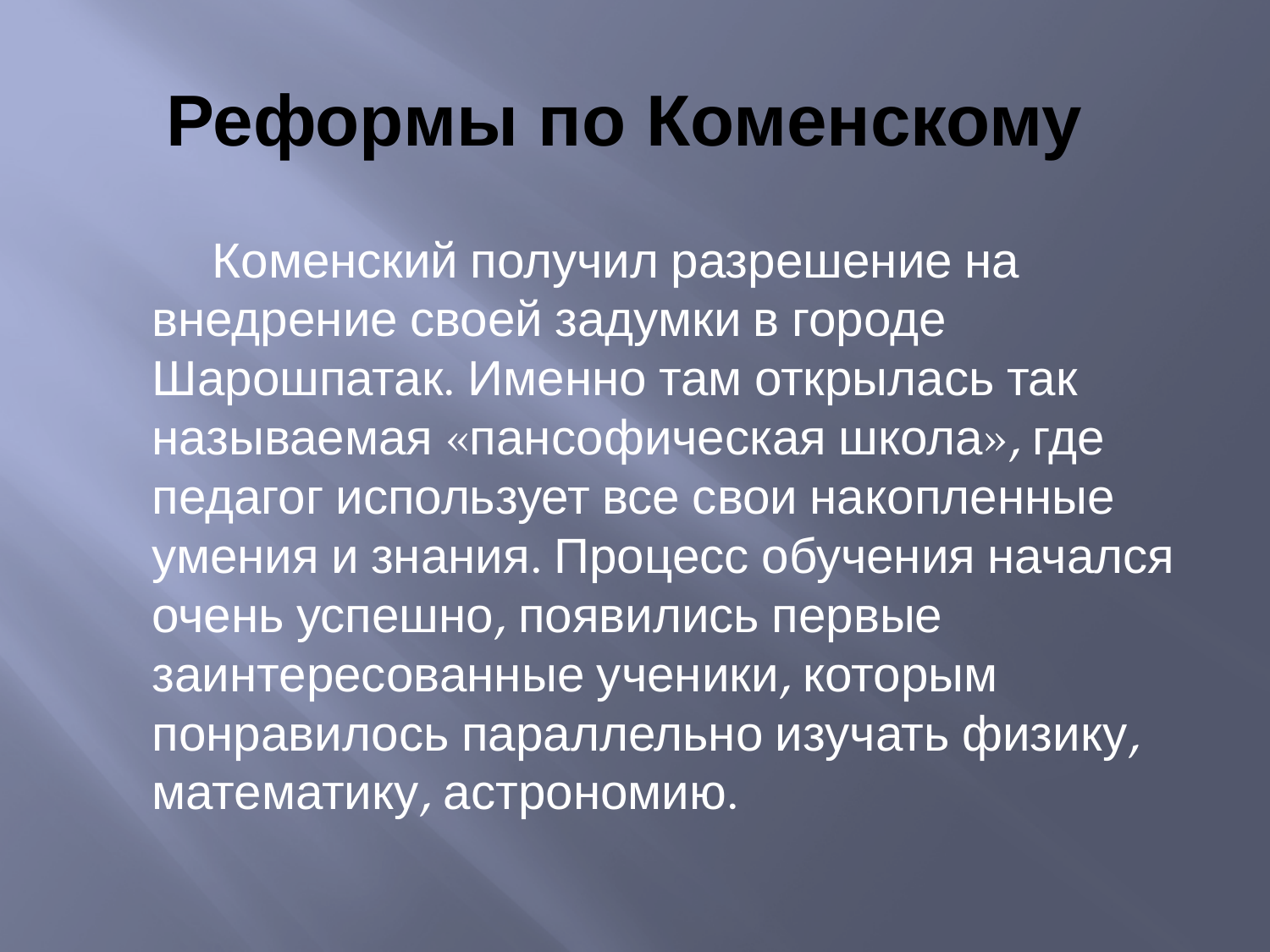

# Реформы по Коменскому
Коменский получил разрешение на внедрение своей задумки в городе Шарошпатак. Именно там открылась так называемая «пансофическая школа», где педагог использует все свои накопленные умения и знания. Процесс обучения начался очень успешно, появились первые заинтересованные ученики, которым понравилось параллельно изучать физику, математику, астрономию.